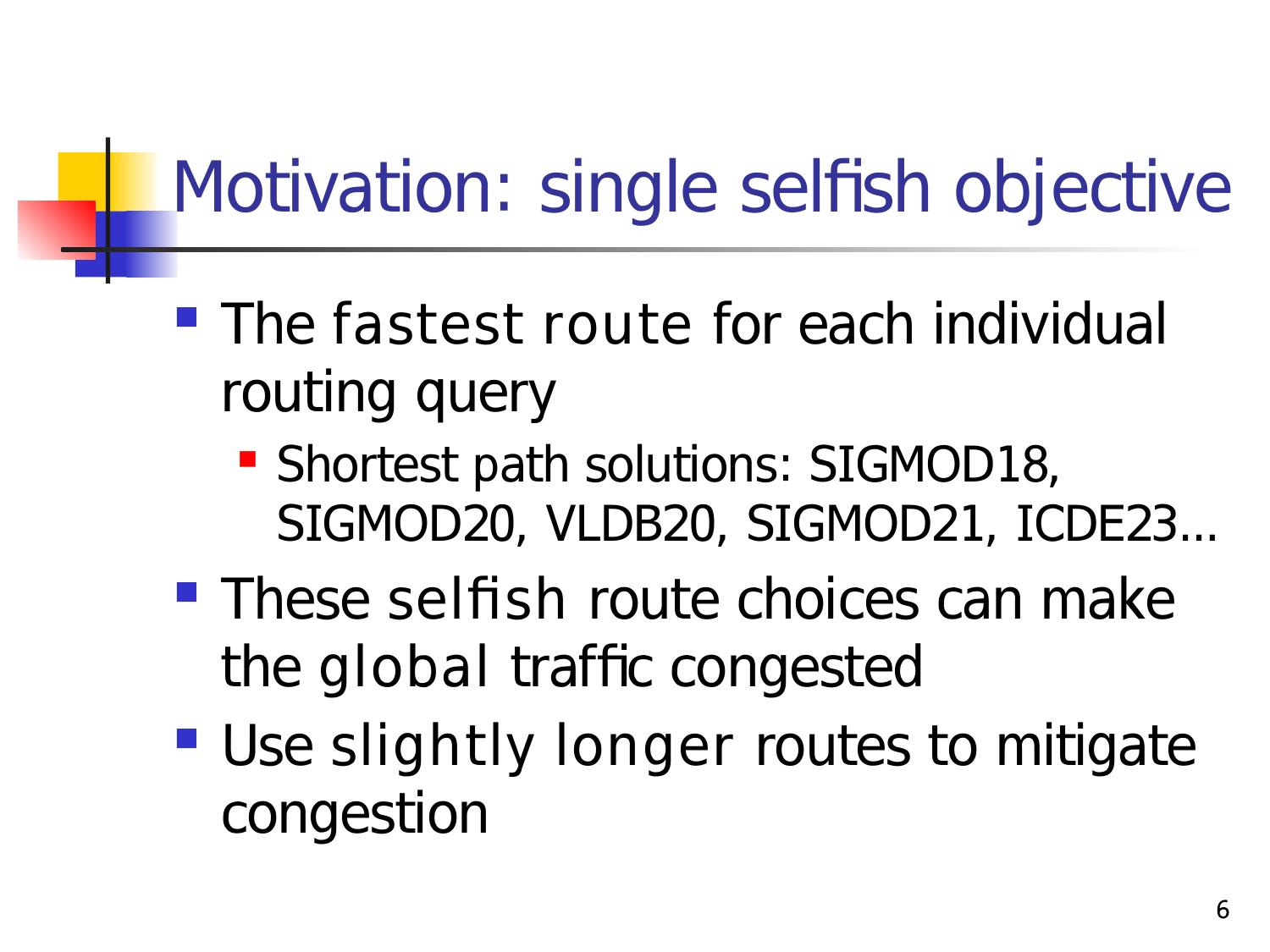

# Motivation: single selfish objective
The fastest route for each individual routing query
Shortest path solutions: SIGMOD18, SIGMOD20, VLDB20, SIGMOD21, ICDE23…
These selfish route choices can make the global traffic congested
Use slightly longer routes to mitigate congestion

6